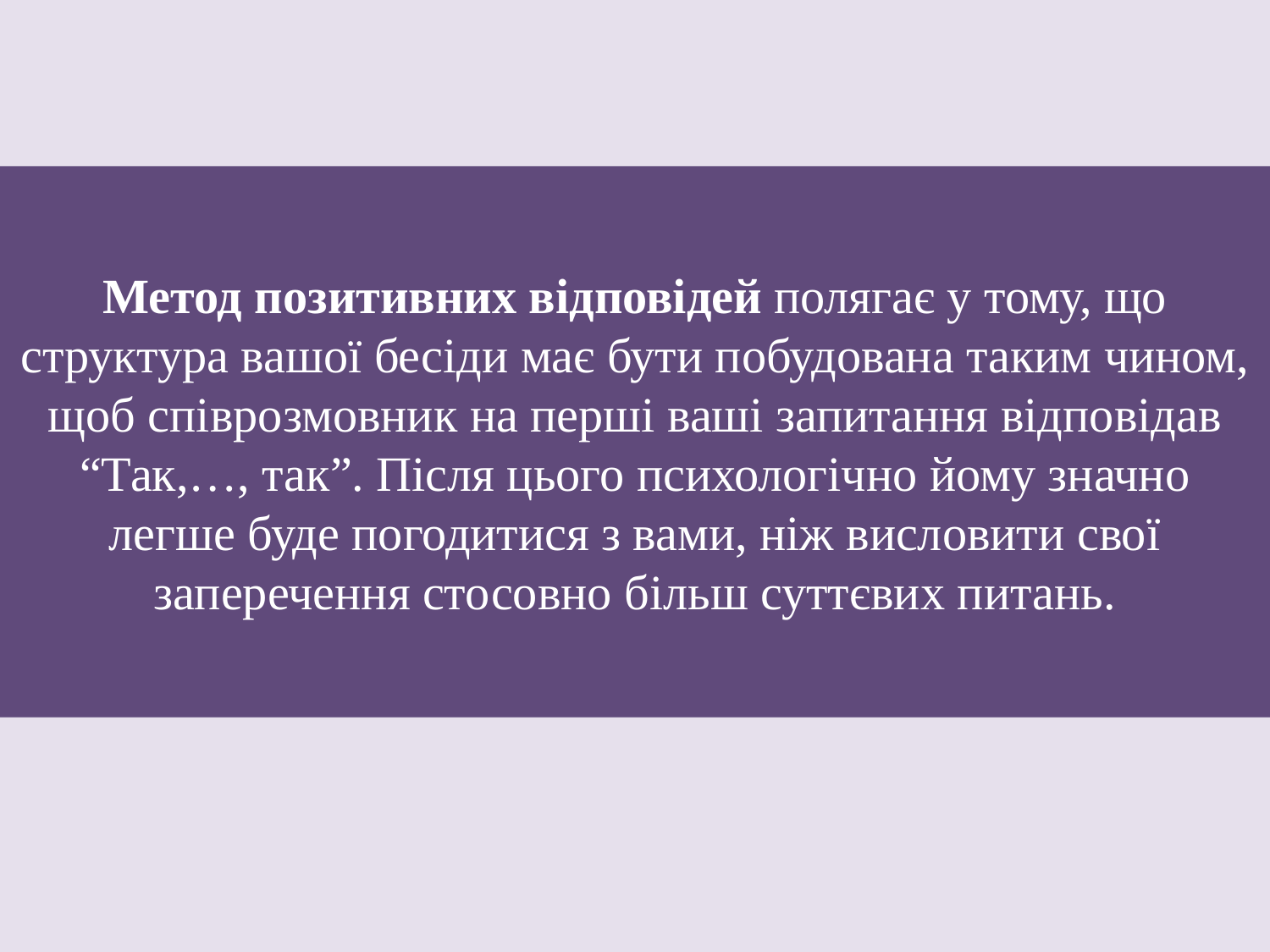

Метод позитивних відповідей полягає у тому, що структура вашої бесіди має бути побудована таким чином, щоб співрозмовник на перші ваші запитання відповідав “Так,…, так”. Після цього психологічно йому значно легше буде погодитися з вами, ніж висловити свої заперечення стосовно більш суттєвих питань.